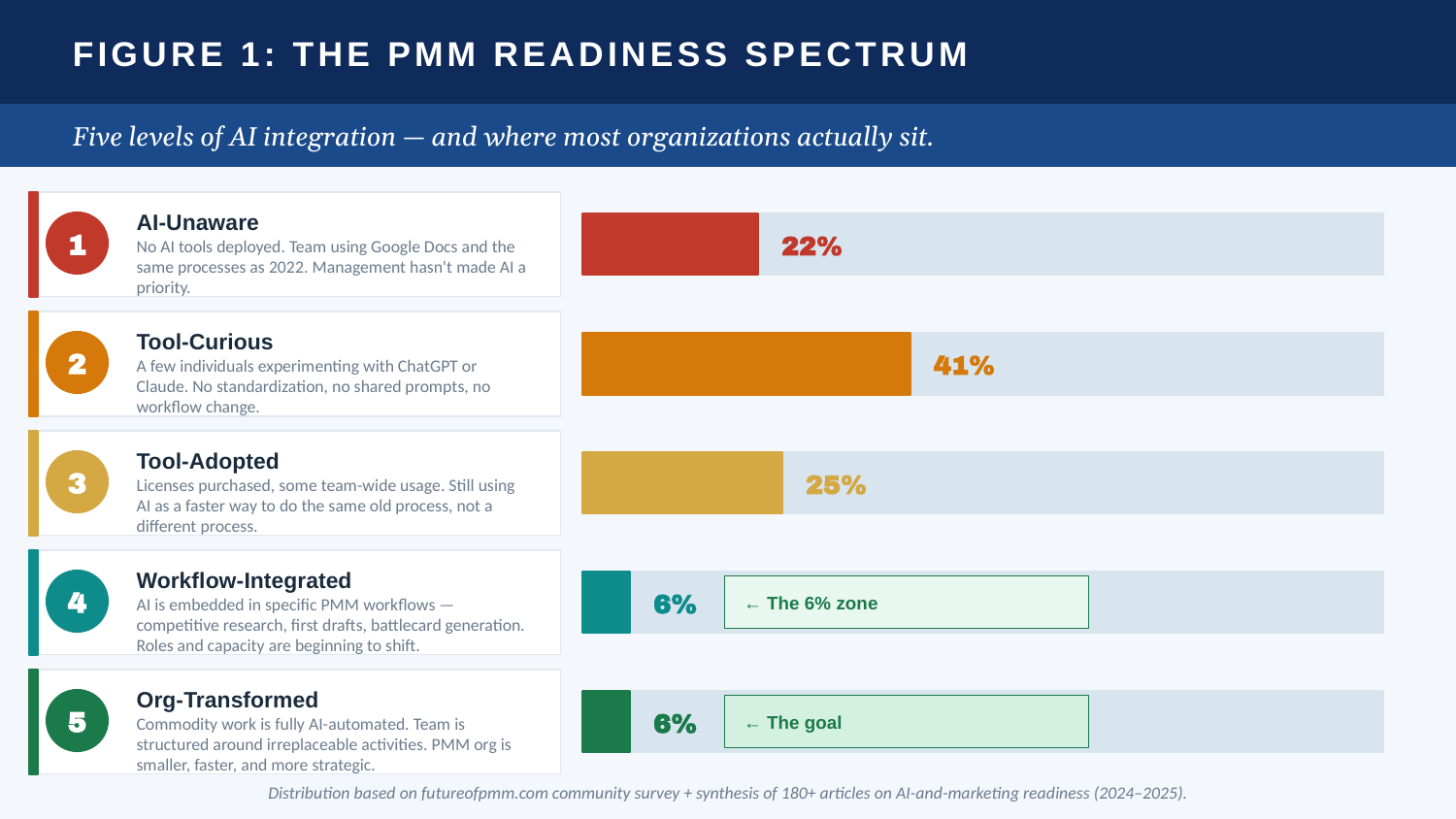

FIGURE 1: THE PMM READINESS SPECTRUM

Five levels of AI integration — and where most organizations actually sit.

AI-Unaware

1

22%
No AI tools deployed. Team using Google Docs and the same processes as 2022. Management hasn't made AI a priority.

Tool-Curious

2

41%
A few individuals experimenting with ChatGPT or Claude. No standardization, no shared prompts, no workflow change.

Tool-Adopted

3

25%
Licenses purchased, some team-wide usage. Still using AI as a faster way to do the same old process, not a different process.

Workflow-Integrated

4

6%

← The 6% zone
AI is embedded in specific PMM workflows — competitive research, first drafts, battlecard generation. Roles and capacity are beginning to shift.

Org-Transformed

5

6%

← The goal
Commodity work is fully AI-automated. Team is structured around irreplaceable activities. PMM org is smaller, faster, and more strategic.
Distribution based on futureofpmm.com community survey + synthesis of 180+ articles on AI-and-marketing readiness (2024–2025).